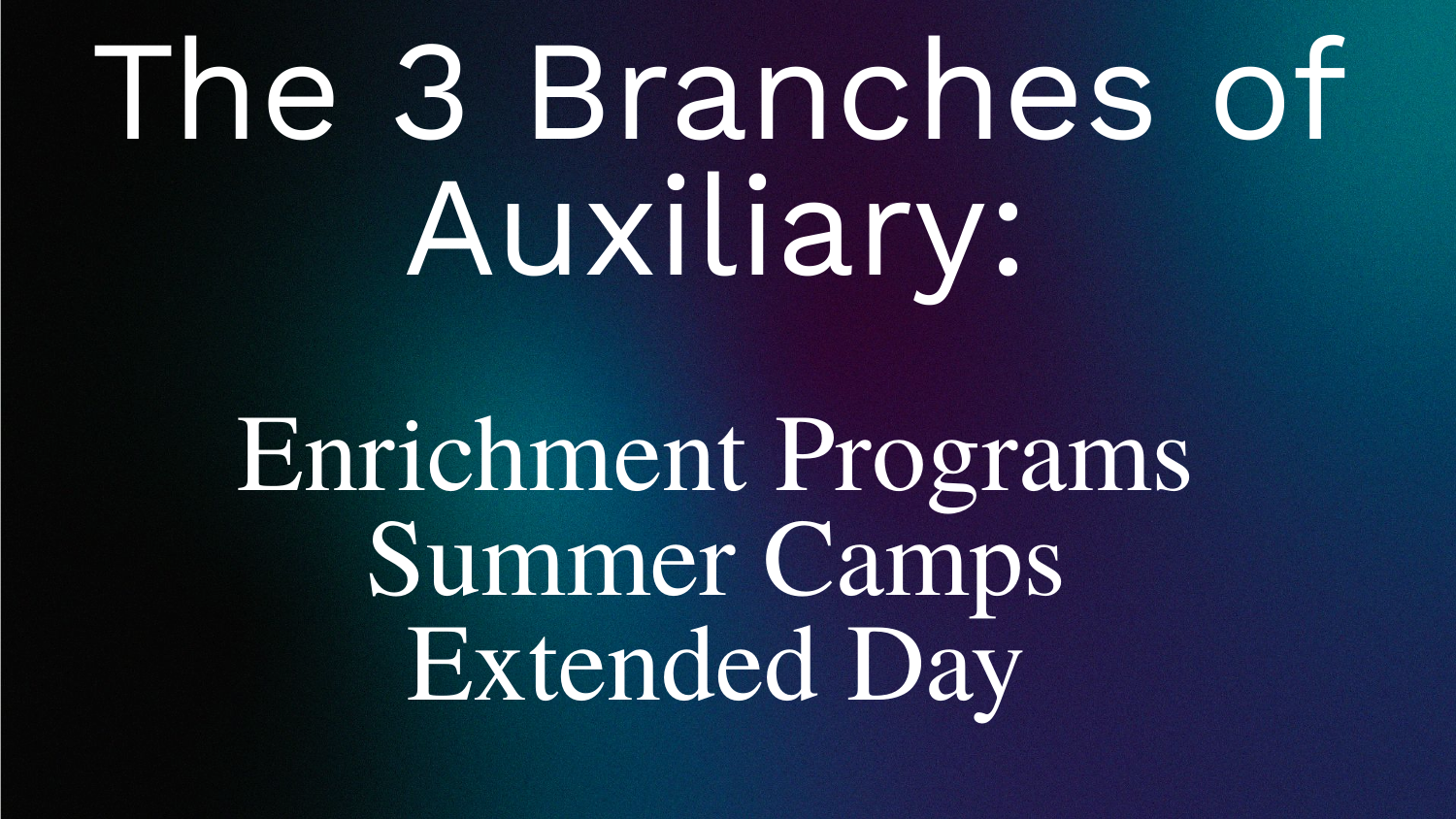

# The 3 Branches of Auxiliary:

Enrichment Programs
Summer Camps
Extended Day